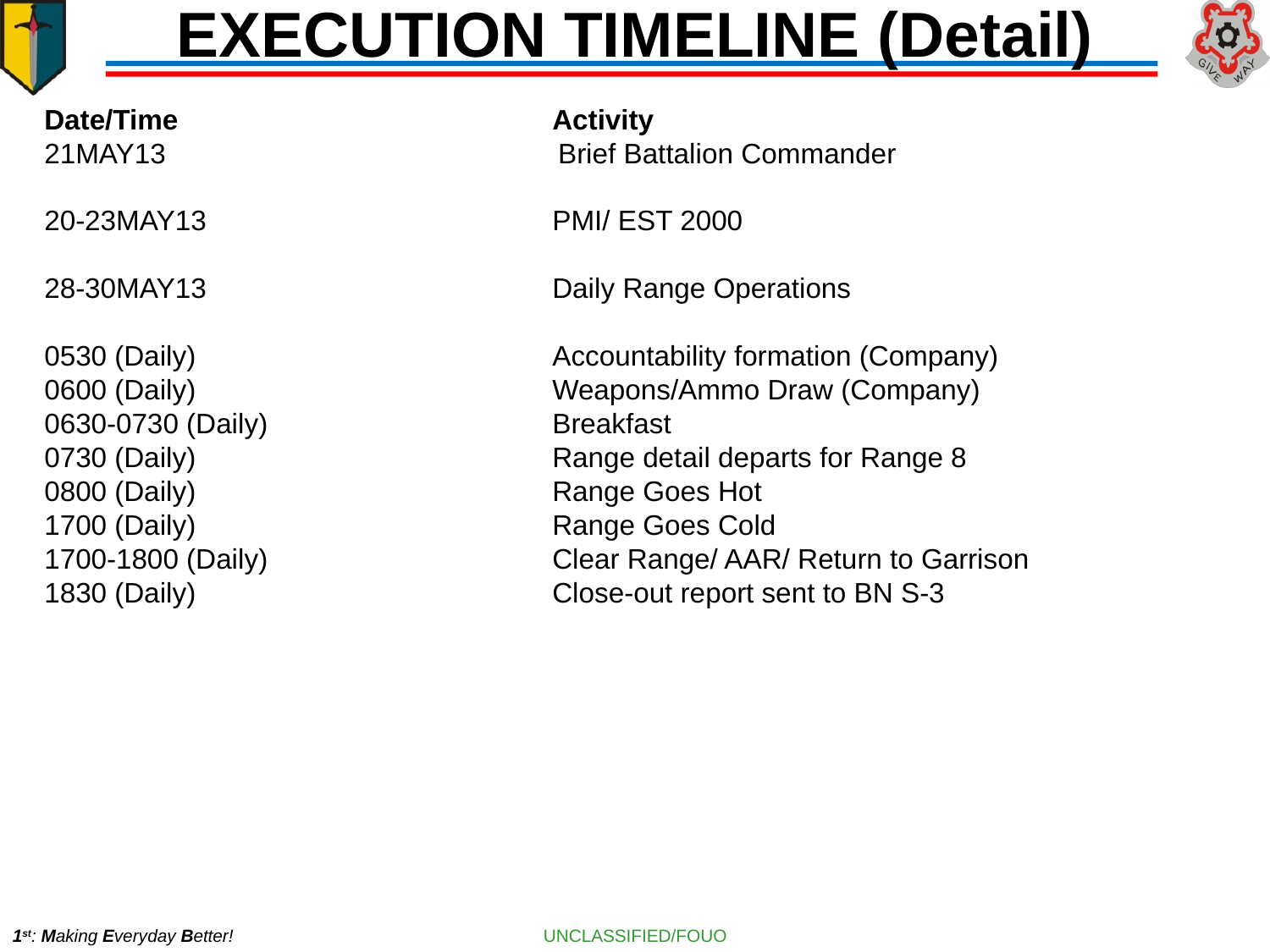

# EXECUTION TIMELINE (Detail)
Date/Time			Activity
21MAY13			                 Brief Battalion Commander
20-23MAY13			PMI/ EST 2000

28-30MAY13			Daily Range Operations

0530 (Daily)			Accountability formation (Company)
0600 (Daily)			Weapons/Ammo Draw (Company)
0630-0730 (Daily)			Breakfast
0730 (Daily)                                      	Range detail departs for Range 8
0800 (Daily)			Range Goes Hot
1700 (Daily)  			Range Goes Cold
1700-1800 (Daily)			Clear Range/ AAR/ Return to Garrison
1830 (Daily)			Close-out report sent to BN S-3